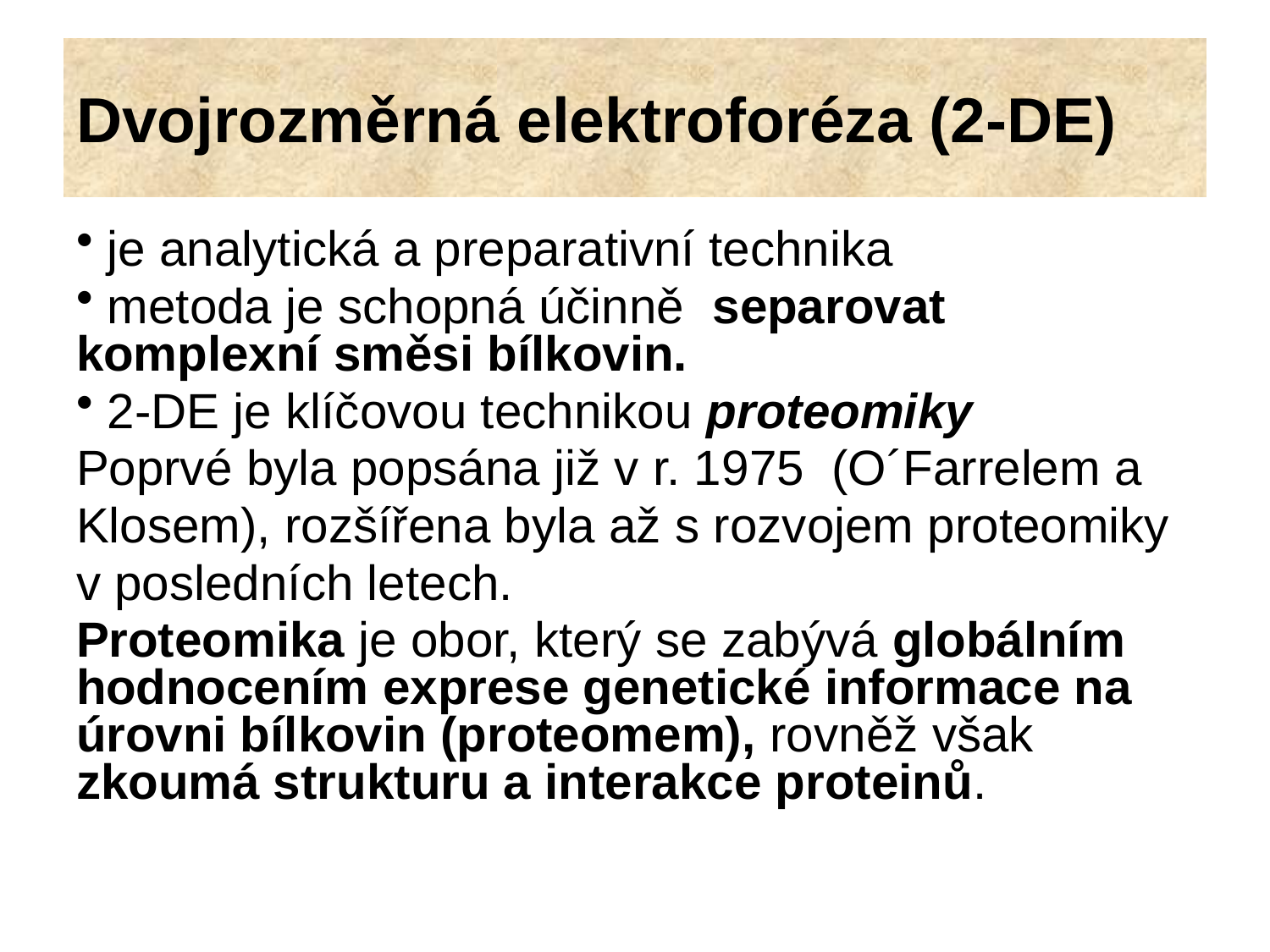

# Dvojrozměrná elektroforéza (2-DE)
 je analytická a preparativní technika
 metoda je schopná účinně  separovat komplexní směsi bílkovin.
 2-DE je klíčovou technikou proteomiky
Poprvé byla popsána již v r. 1975  (O´Farrelem a
Klosem), rozšířena byla až s rozvojem proteomiky
v posledních letech.
Proteomika je obor, který se zabývá globálním hodnocením exprese genetické informace na úrovni bílkovin (proteomem), rovněž však zkoumá strukturu a interakce proteinů.